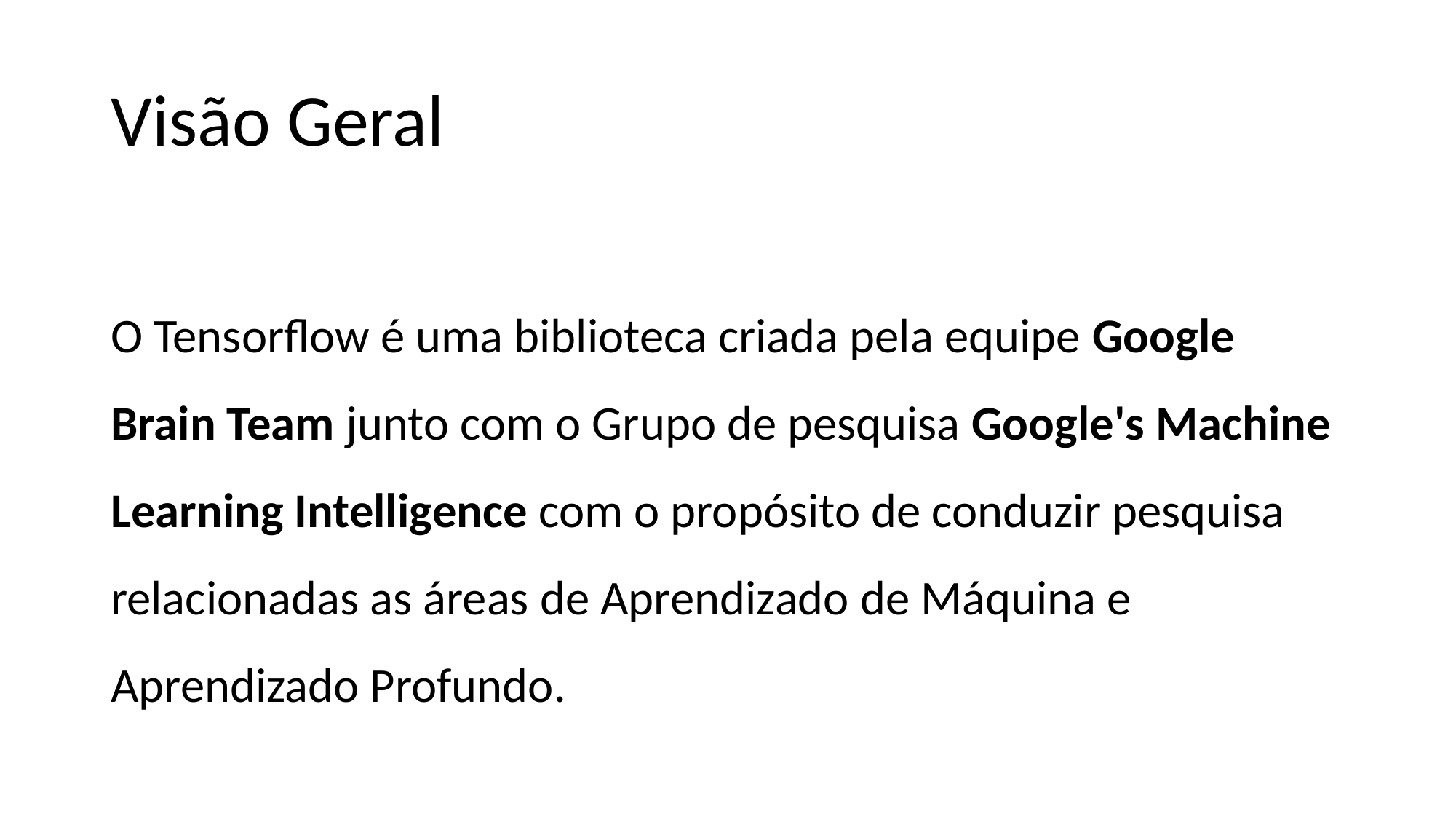

# Visão Geral
O Tensorflow é uma biblioteca criada pela equipe Google Brain Team junto com o Grupo de pesquisa Google's Machine Learning Intelligence com o propósito de conduzir pesquisa relacionadas as áreas de Aprendizado de Máquina e Aprendizado Profundo.